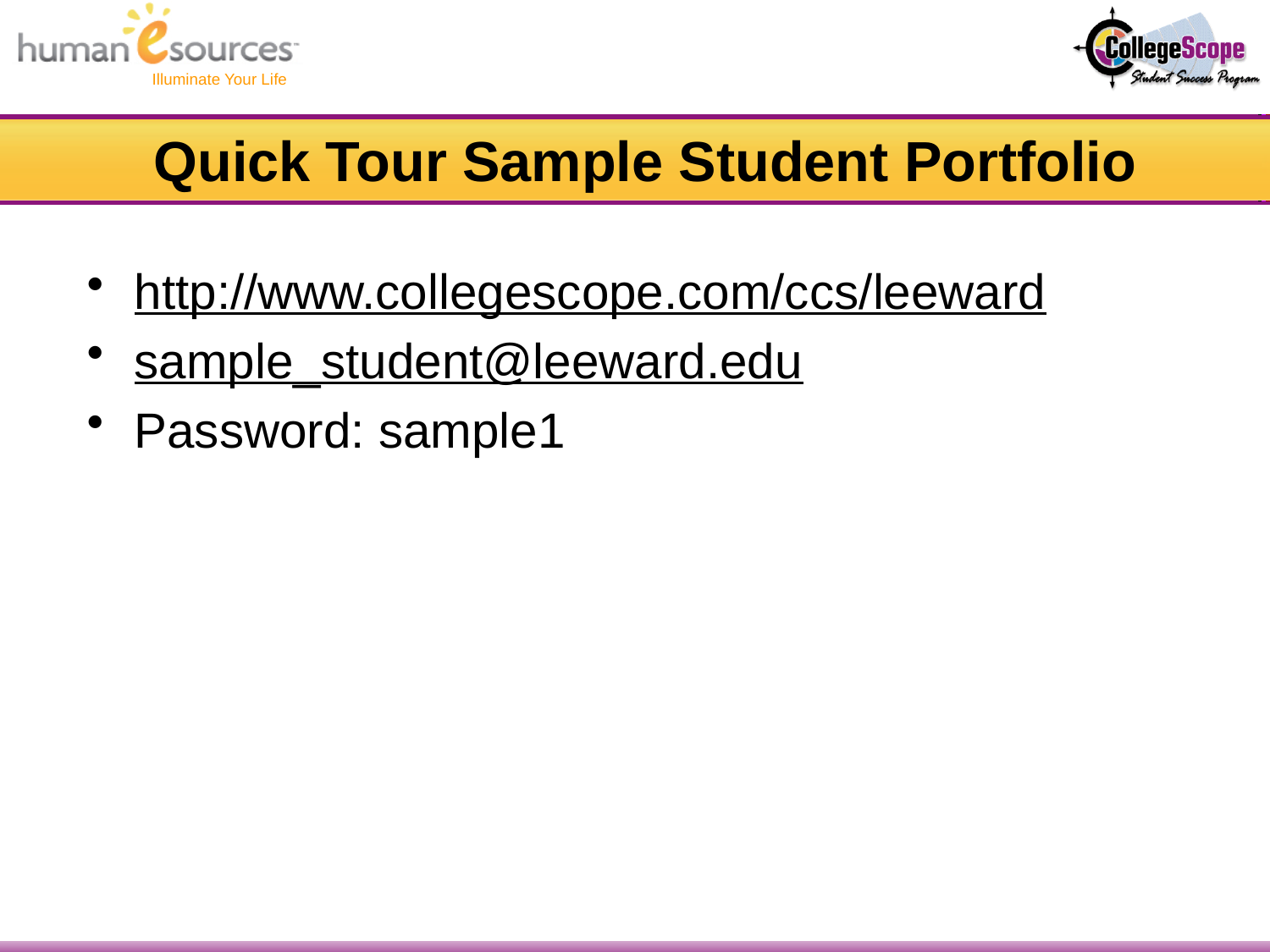

# Quick Tour Sample Student Portfolio
http://www.collegescope.com/ccs/leeward
sample_student@leeward.edu
Password: sample1